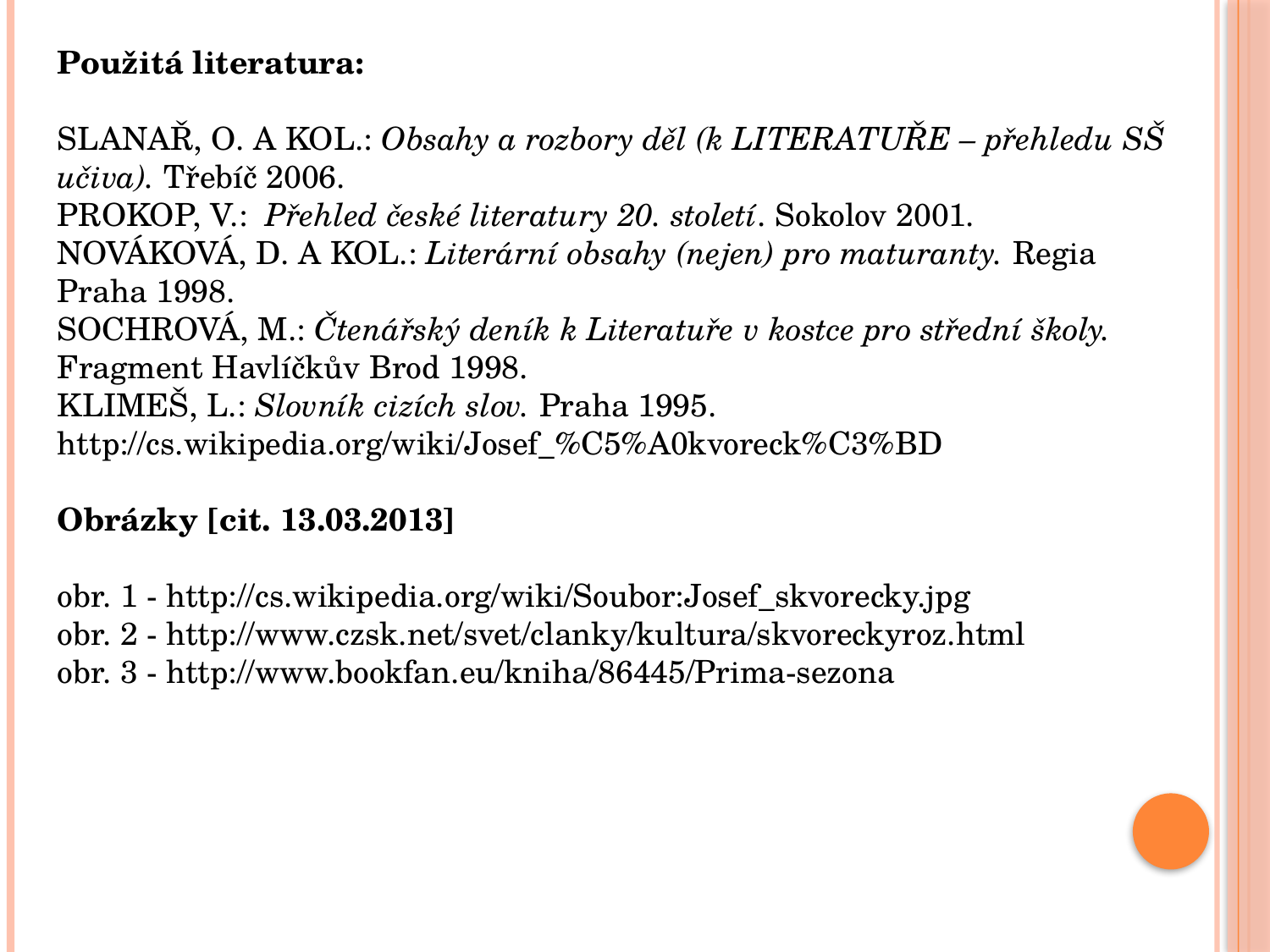

Použitá literatura:

SLANAŘ, O. A KOL.: Obsahy a rozbory děl (k LITERATUŘE – přehledu SŠ učiva). Třebíč 2006.
PROKOP, V.:  Přehled české literatury 20. století. Sokolov 2001.
NOVÁKOVÁ, D. A KOL.: Literární obsahy (nejen) pro maturanty. Regia Praha 1998.
SOCHROVÁ, M.: Čtenářský deník k Literatuře v kostce pro střední školy. Fragment Havlíčkův Brod 1998.
KLIMEŠ, L.: Slovník cizích slov. Praha 1995.
http://cs.wikipedia.org/wiki/Josef_%C5%A0kvoreck%C3%BD

Obrázky [cit. 13.03.2013]

obr. 1 - http://cs.wikipedia.org/wiki/Soubor:Josef_skvorecky.jpg
obr. 2 - http://www.czsk.net/svet/clanky/kultura/skvoreckyroz.html
obr. 3 - http://www.bookfan.eu/kniha/86445/Prima-sezona